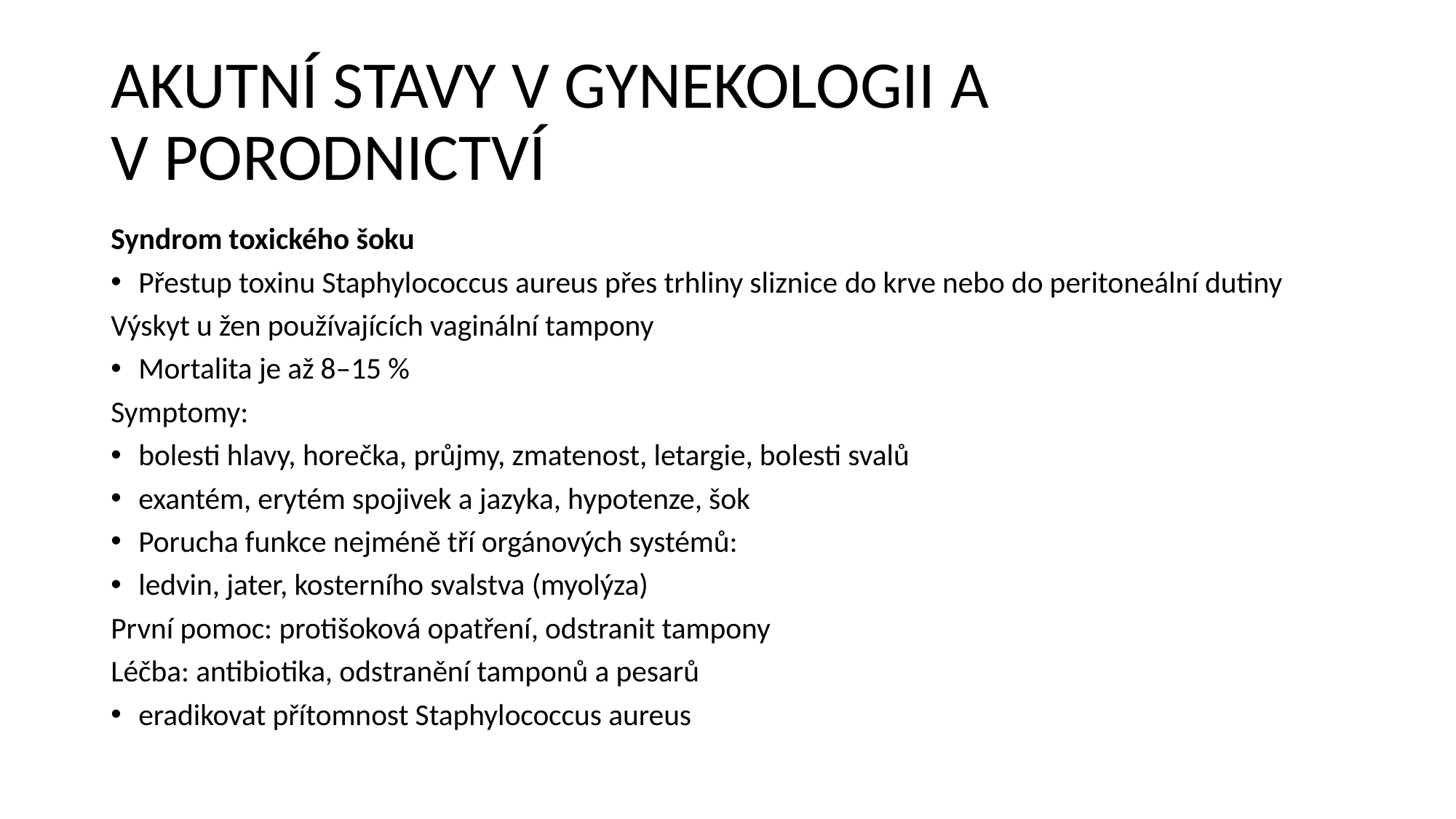

# AKUTNÍ STAVY V GYNEKOLOGII A V PORODNICTVÍ
Syndrom toxického šoku
Přestup toxinu Staphylococcus aureus přes trhliny sliznice do krve nebo do peritoneální dutiny
Výskyt u žen používajících vaginální tampony
Mortalita je až 8–15 %
Symptomy:
bolesti hlavy, horečka, průjmy, zmatenost, letargie, bolesti svalů
exantém, erytém spojivek a jazyka, hypotenze, šok
Porucha funkce nejméně tří orgánových systémů:
ledvin, jater, kosterního svalstva (myolýza)
První pomoc: protišoková opatření, odstranit tampony
Léčba: antibiotika, odstranění tamponů a pesarů
eradikovat přítomnost Staphylococcus aureus